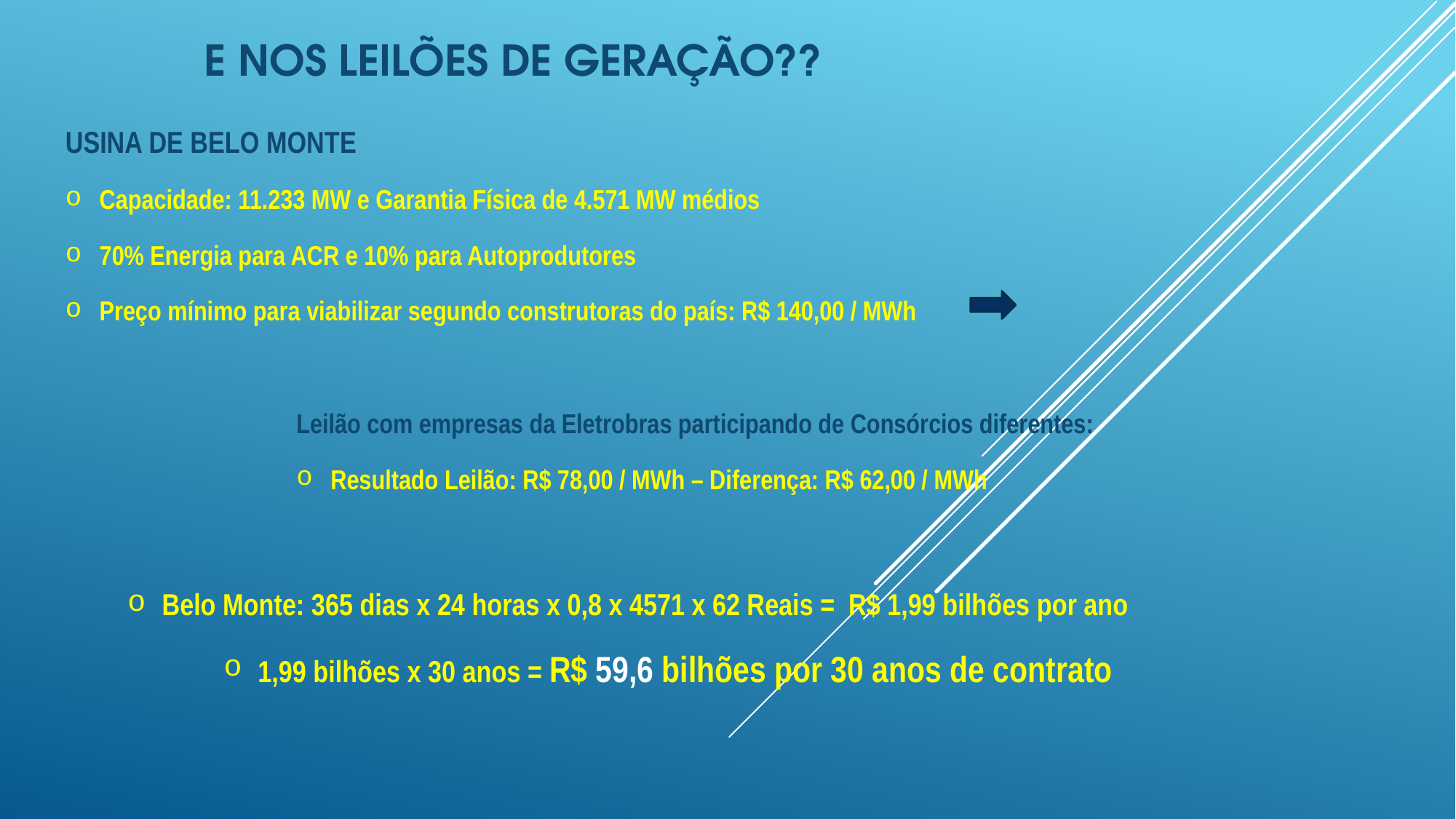

E NOS LEILÕES DE GERAÇÃO??
USINA DE BELO MONTE
Capacidade: 11.233 MW e Garantia Física de 4.571 MW médios
70% Energia para ACR e 10% para Autoprodutores
Preço mínimo para viabilizar segundo construtoras do país: R$ 140,00 / MWh

Leilão com empresas da Eletrobras participando de Consórcios diferentes:
Resultado Leilão: R$ 78,00 / MWh – Diferença: R$ 62,00 / MWh
Belo Monte: 365 dias x 24 horas x 0,8 x 4571 x 62 Reais =  R$ 1,99 bilhões por ano
1,99 bilhões x 30 anos = R$ 59,6 bilhões por 30 anos de contrato